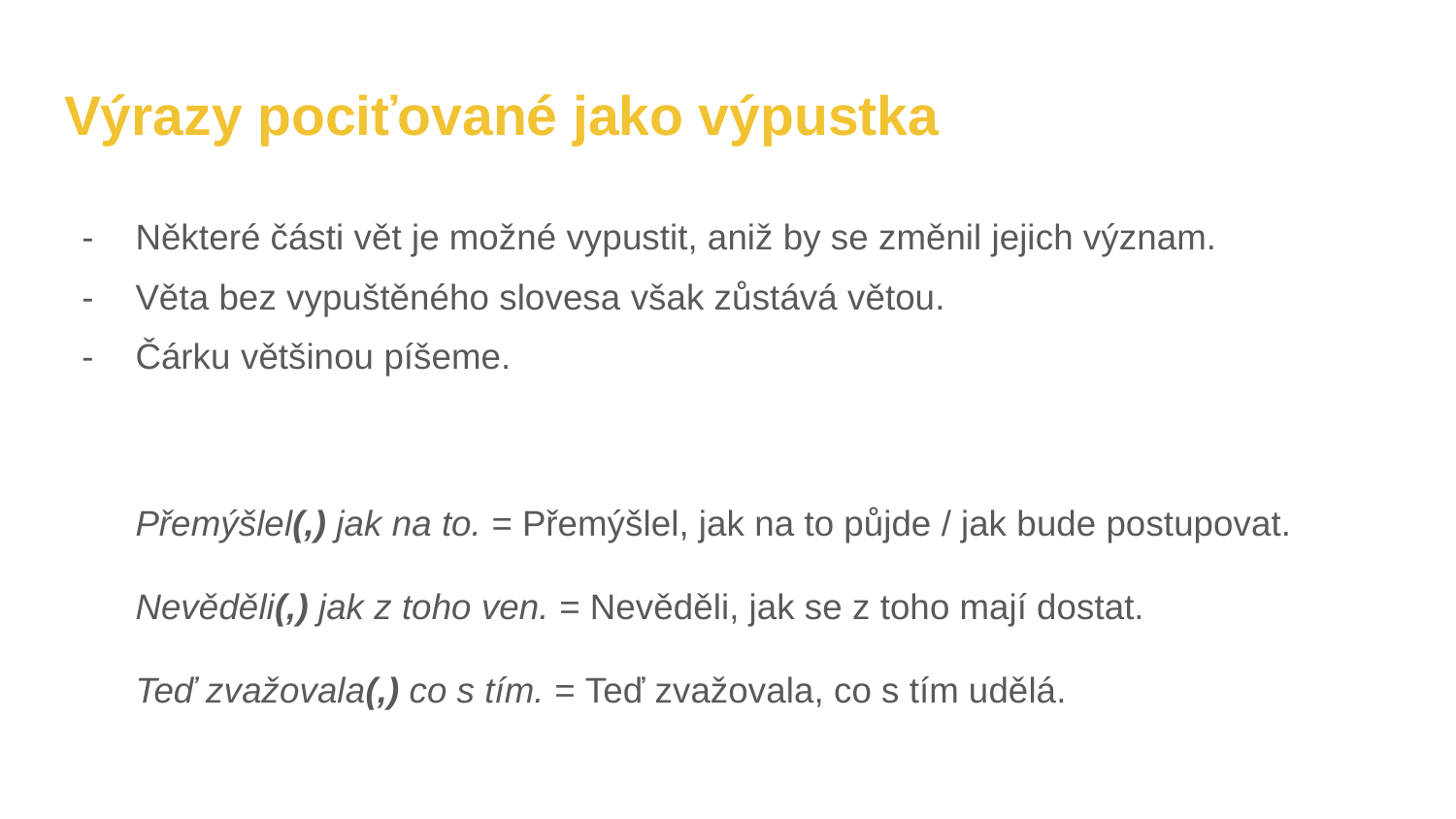

# Výrazy pociťované jako výpustka
Některé části vět je možné vypustit, aniž by se změnil jejich význam.
Věta bez vypuštěného slovesa však zůstává větou.
Čárku většinou píšeme.

Přemýšlel(,) jak na to. = Přemýšlel, jak na to půjde / jak bude postupovat.
Nevěděli(,) jak z toho ven. = Nevěděli, jak se z toho mají dostat.
Teď zvažovala(,) co s tím. = Teď zvažovala, co s tím udělá.